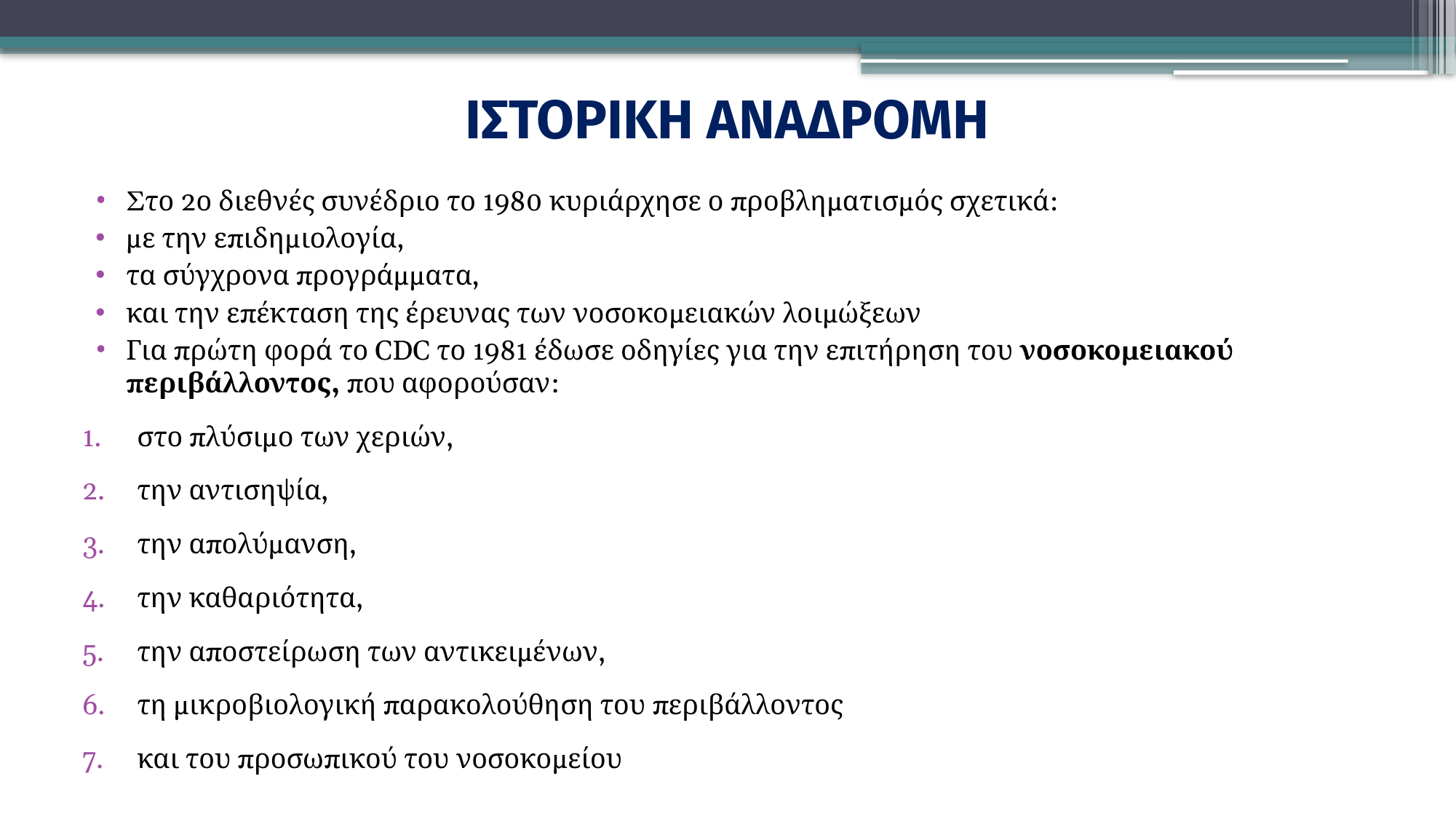

# ΙΣΤΟΡΙΚΗ ΑΝΑΔΡΟΜΗ
Στο 2ο διεθνές συνέδριο το 1980 κυριάρχησε ο προβληματισμός σχετικά:
με την επιδημιολογία,
τα σύγχρονα προγράμματα,
και την επέκταση της έρευνας των νοσοκομειακών λοιμώξεων
Για πρώτη φορά το CDC το 1981 έδωσε οδηγίες για την επιτήρηση του νοσοκομειακού περιβάλλοντος, που αφορούσαν:
στο πλύσιμο των χεριών,
την αντισηψία,
την απολύμανση,
την καθαριότητα,
την αποστείρωση των αντικειμένων,
τη μικροβιολογική παρακολούθηση του περιβάλλοντος
και του προσωπικού του νοσοκομείου